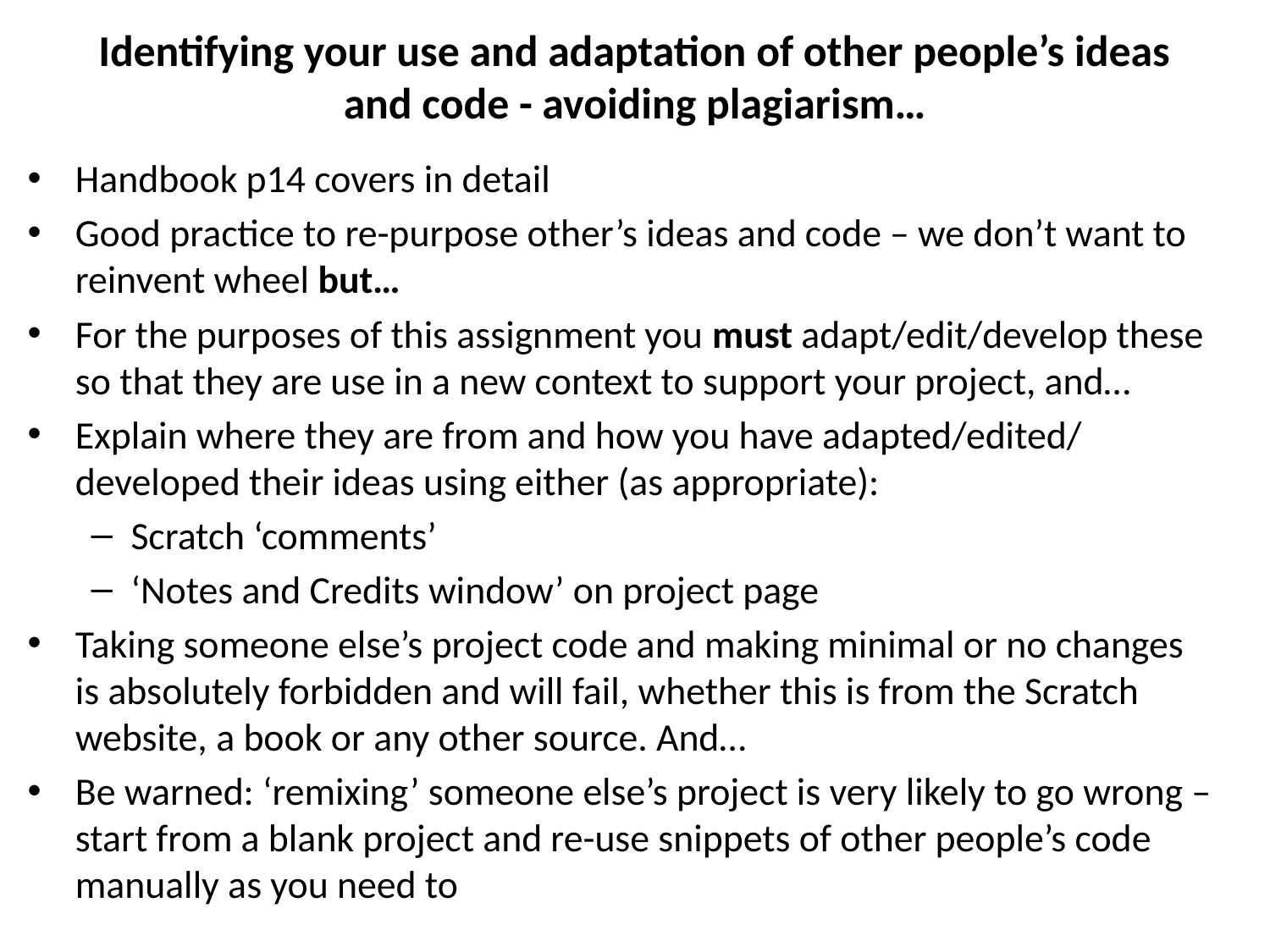

# Identifying your use and adaptation of other people’s ideas and code - avoiding plagiarism…
Handbook p14 covers in detail
Good practice to re-purpose other’s ideas and code – we don’t want to reinvent wheel but…
For the purposes of this assignment you must adapt/edit/develop these so that they are use in a new context to support your project, and…
Explain where they are from and how you have adapted/edited/ developed their ideas using either (as appropriate):
Scratch ‘comments’
‘Notes and Credits window’ on project page
Taking someone else’s project code and making minimal or no changes is absolutely forbidden and will fail, whether this is from the Scratch website, a book or any other source. And…
Be warned: ‘remixing’ someone else’s project is very likely to go wrong – start from a blank project and re-use snippets of other people’s code manually as you need to